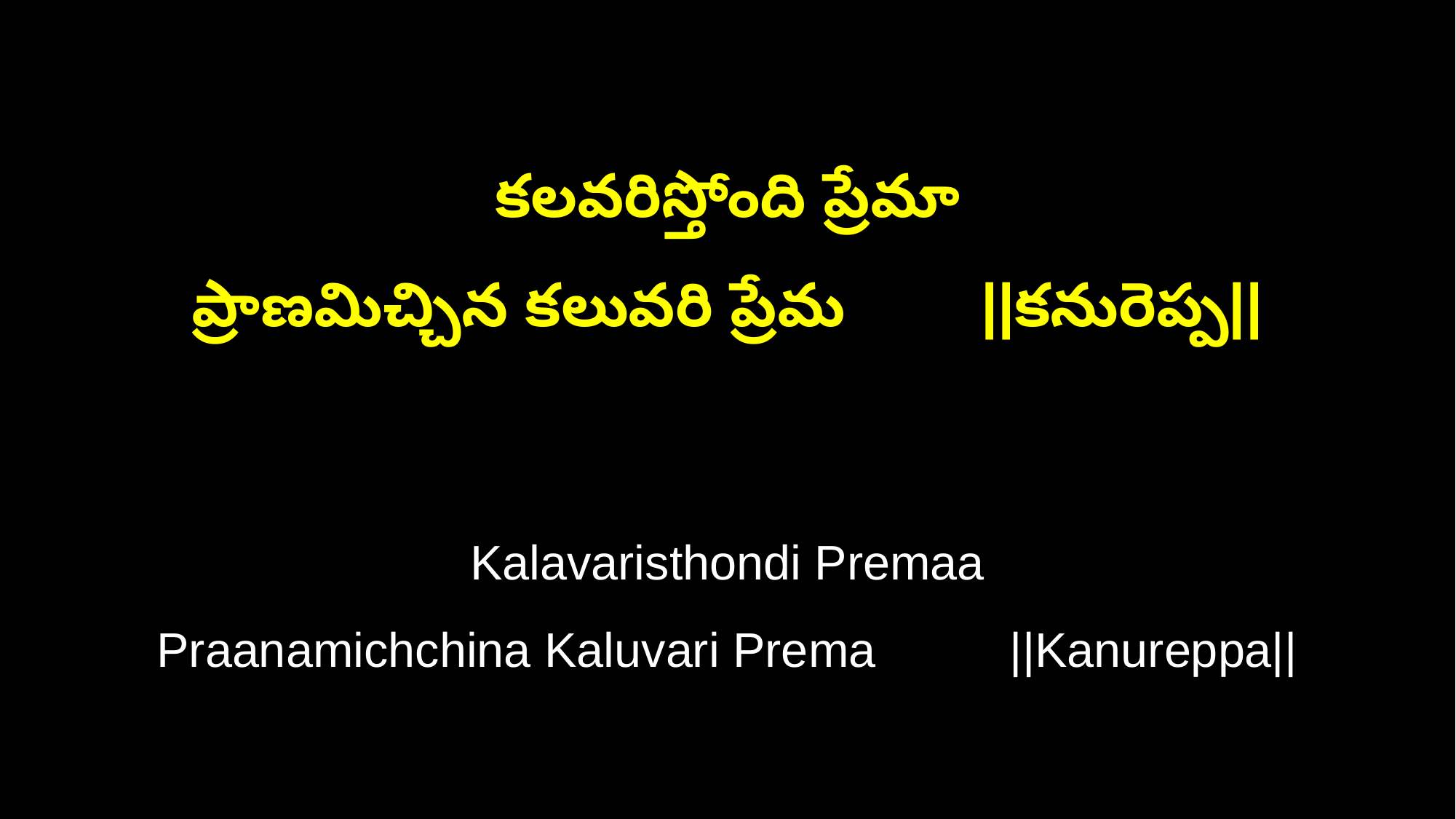

కలవరిస్తోంది ప్రేమా
ప్రాణమిచ్చిన కలువరి ప్రేమ        ||కనురెప్ప||
Kalavaristhondi Premaa
Praanamichchina Kaluvari Prema          ||Kanureppa||